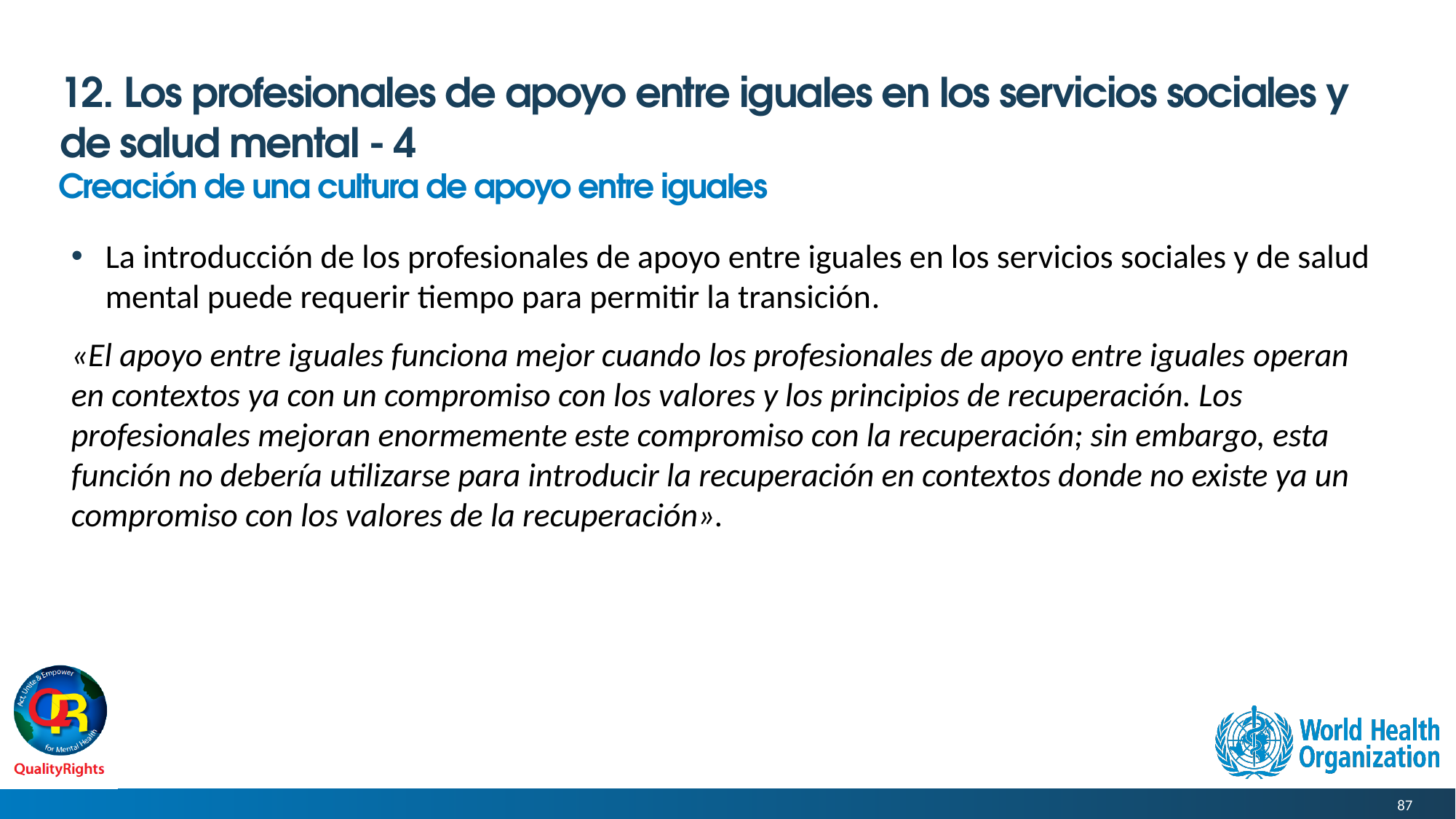

# 12. Los profesionales de apoyo entre iguales en los servicios sociales y de salud mental - 4
Creación de una cultura de apoyo entre iguales
La introducción de los profesionales de apoyo entre iguales en los servicios sociales y de salud mental puede requerir tiempo para permitir la transición.
«El apoyo entre iguales funciona mejor cuando los profesionales de apoyo entre iguales operan en contextos ya con un compromiso con los valores y los principios de recuperación. Los profesionales mejoran enormemente este compromiso con la recuperación; sin embargo, esta función no debería utilizarse para introducir la recuperación en contextos donde no existe ya un compromiso con los valores de la recuperación».